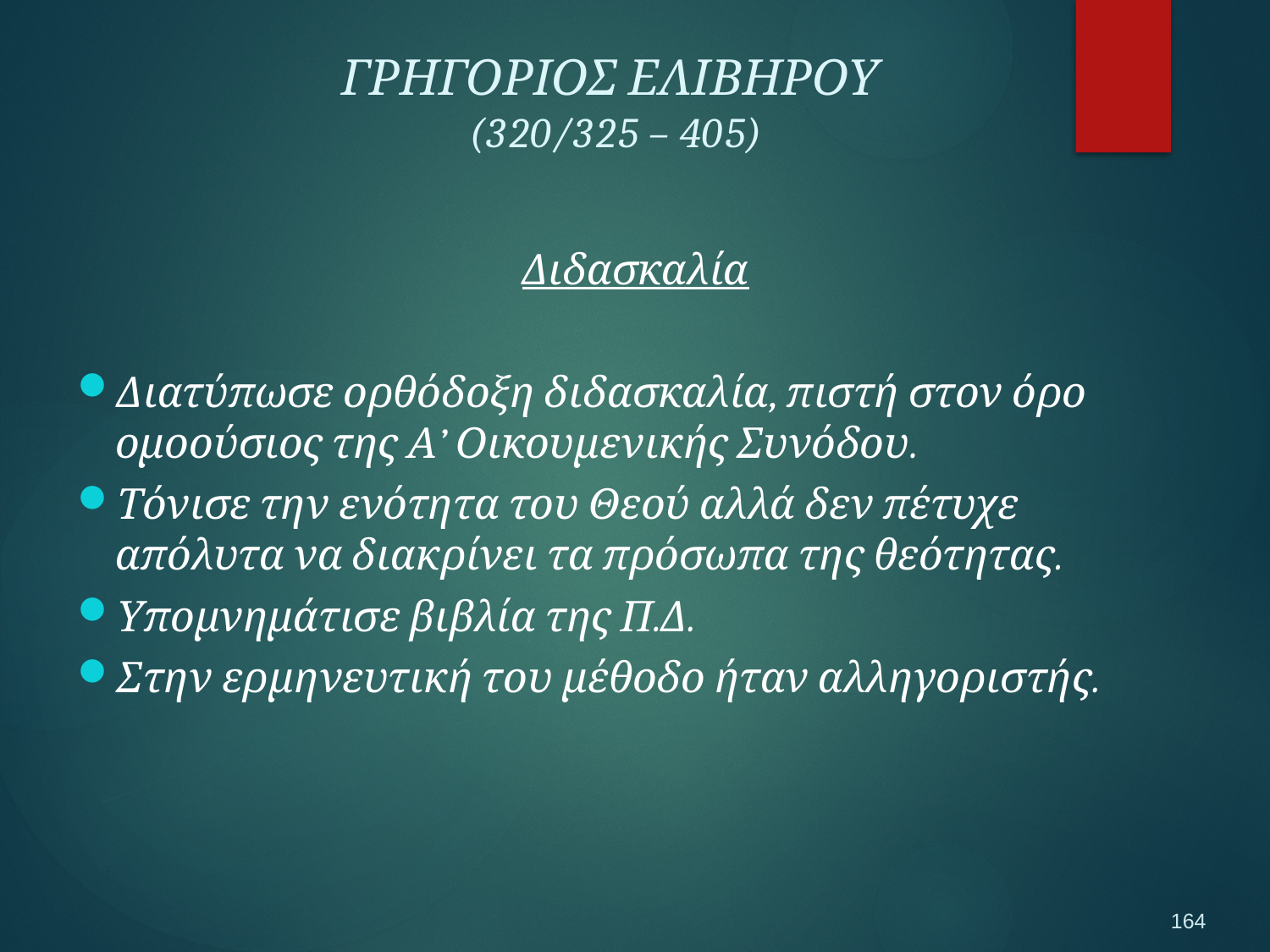

ΓΡΗΓΟΡΙΟΣ ΕΛΙΒΗΡΟΥ
(320/325 – 405)
Διδασκαλία

Διατύπωσε ορθόδοξη διδασκαλία, πιστή στον όρο ομοούσιος της Α’ Οικουμενικής Συνόδου.
Τόνισε την ενότητα του Θεού αλλά δεν πέτυχε απόλυτα να διακρίνει τα πρόσωπα της θεότητας.
Υπομνημάτισε βιβλία της Π.Δ.
Στην ερμηνευτική του μέθοδο ήταν αλληγοριστής.
164